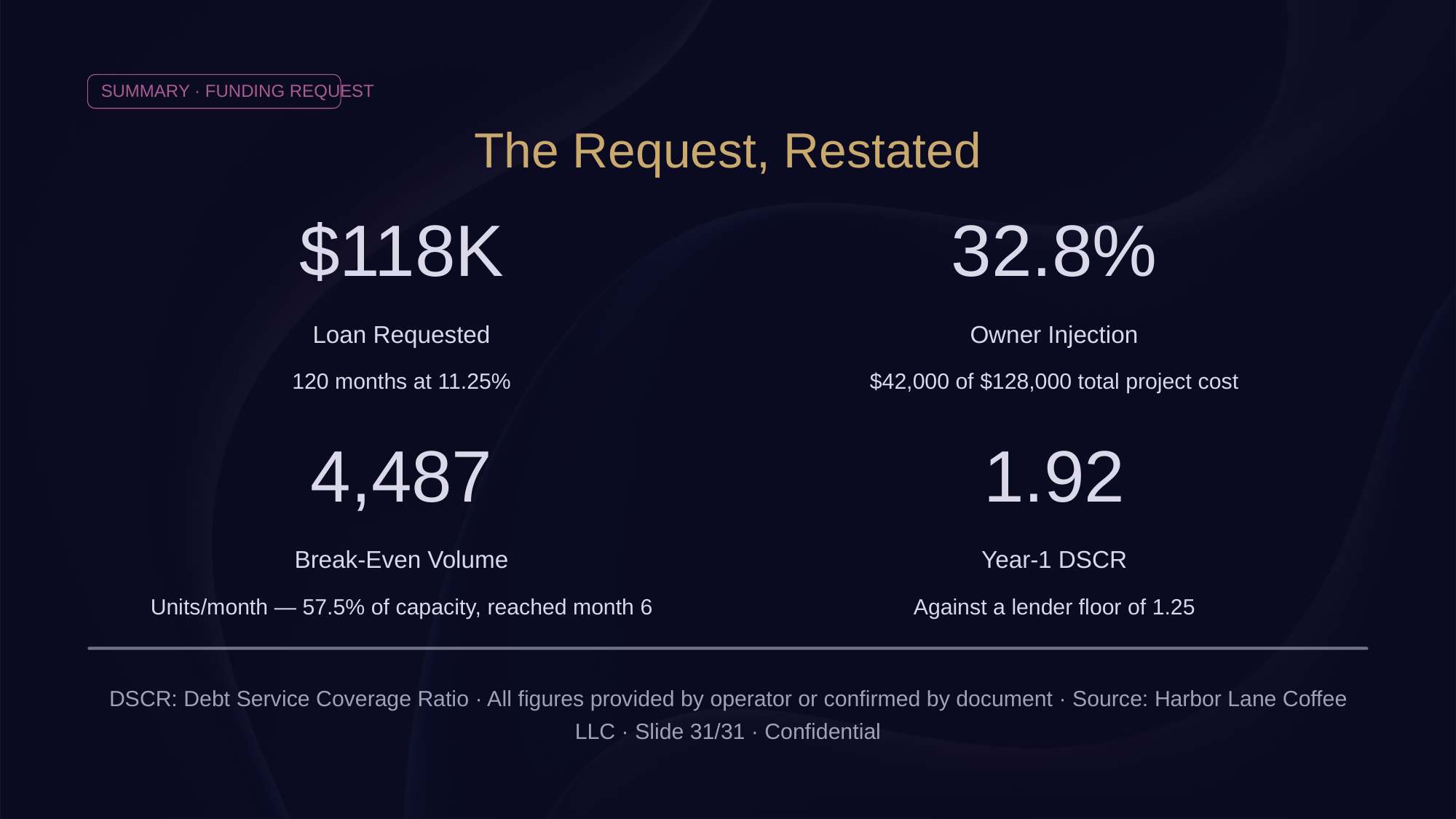

SUMMARY · FUNDING REQUEST
The Request, Restated
$118K
32.8%
Loan Requested
Owner Injection
120 months at 11.25%
$42,000 of $128,000 total project cost
4,487
1.92
Break-Even Volume
Year-1 DSCR
Units/month — 57.5% of capacity, reached month 6
Against a lender floor of 1.25

DSCR: Debt Service Coverage Ratio · All figures provided by operator or confirmed by document · Source: Harbor Lane Coffee LLC · Slide 31/31 · Confidential